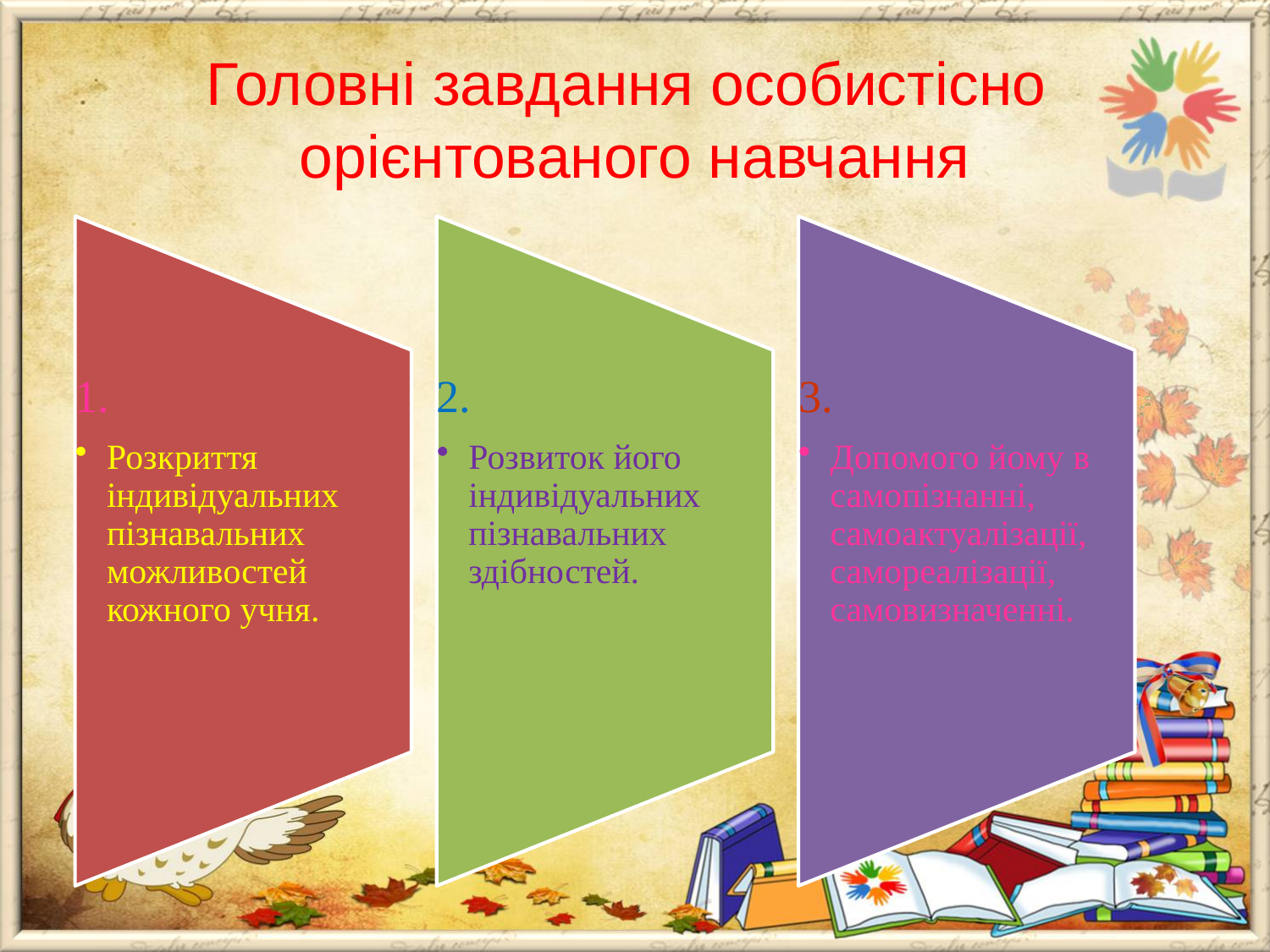

# Головні завдання особистісно  орієнтованого навчання
1.
Розкриття індивідуальних пізнавальних можливостей кожного учня.

2.
Розвиток його індивідуальних пізнавальних здібностей.

3.
Допомого йому в самопізнанні, самоактуалізації, самореалізації, самовизначенні.